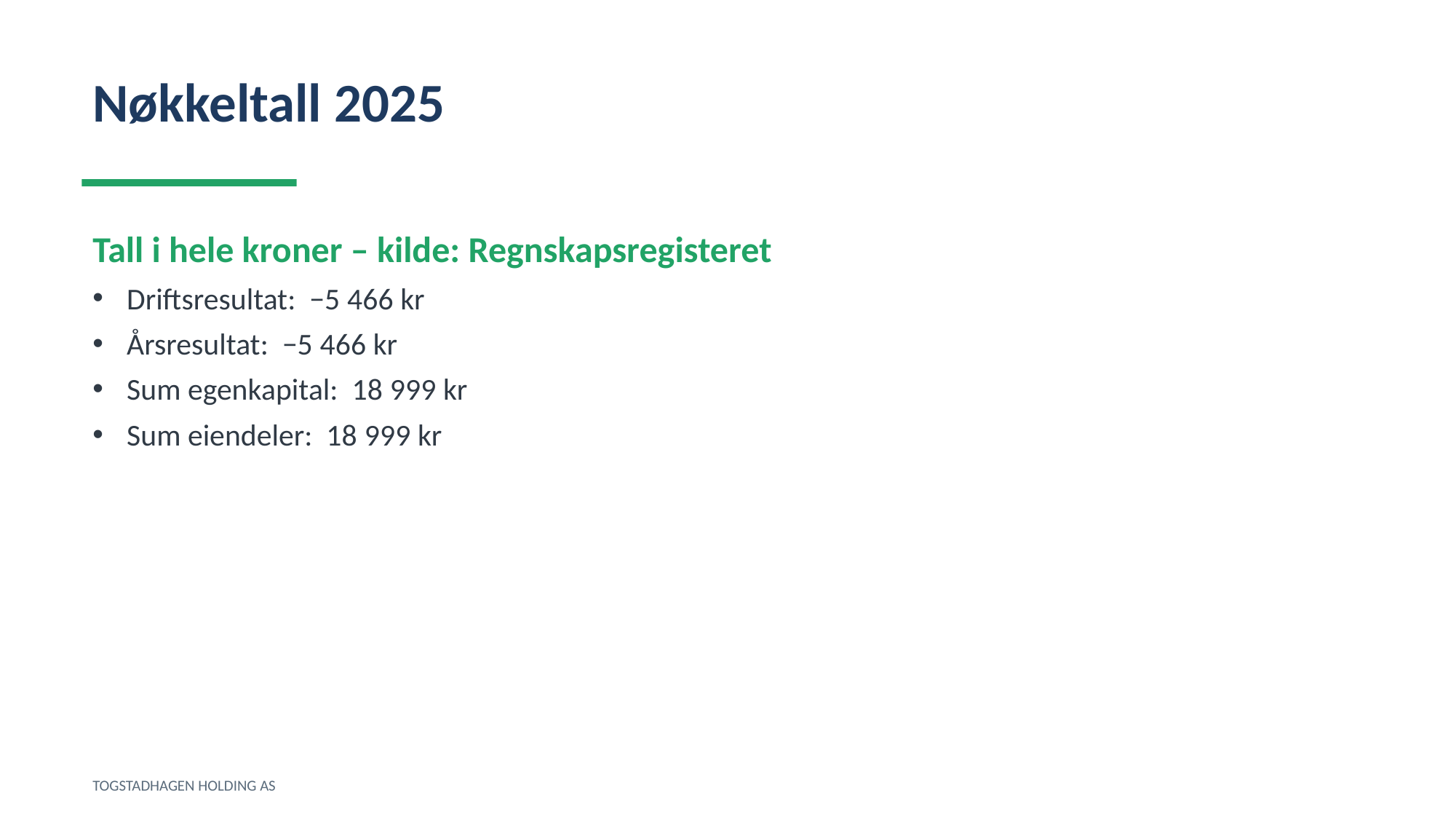

Nøkkeltall 2025

Tall i hele kroner – kilde: Regnskapsregisteret
Driftsresultat:  −5 466 kr
Årsresultat:  −5 466 kr
Sum egenkapital:  18 999 kr
Sum eiendeler:  18 999 kr
TOGSTADHAGEN HOLDING AS